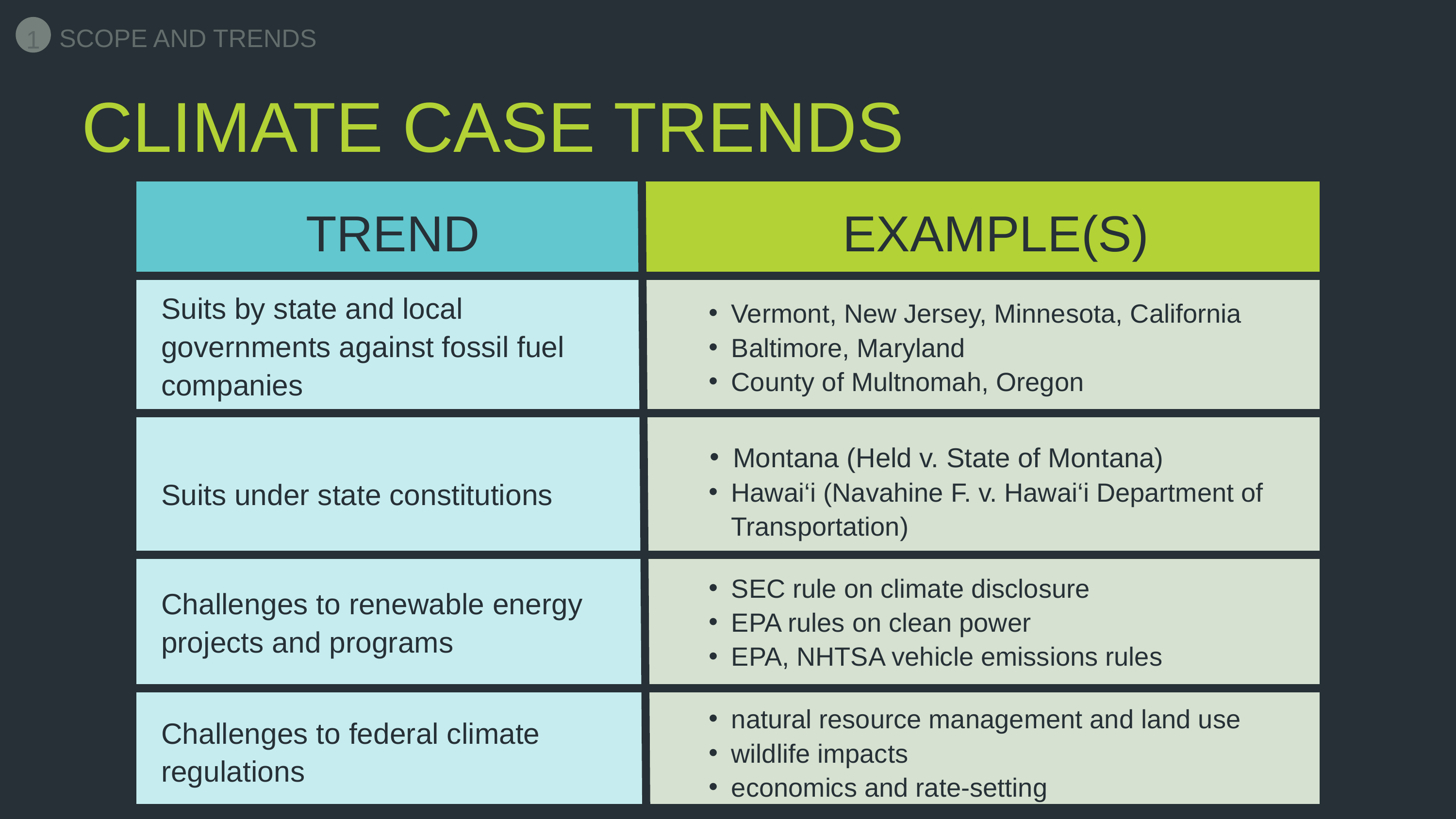

1
SCOPE AND TRENDS
CLIMATE CASE TRENDS
|  |  |
| --- | --- |
|  |  |
|  |  |
|  |  |
|  |  |
TREND
EXAMPLE(S)
Suits by state and local governments against fossil fuel companies
Vermont, New Jersey, Minnesota, California​
Baltimore, Maryland
County of Multnomah, Oregon
Montana (Held v. State of Montana)​
Hawai‘i (Navahine F. v. Hawai‘i Department of Transportation)
Suits under state constitutions
SEC rule​ on climate disclosure
EPA rules on clean power​
EPA, NHTSA vehicle emissions rules​
Challenges to renewable energy projects and programs
natural resource management and land use​
wildlife impacts​
economics and rate-setting
Challenges to federal climate regulations